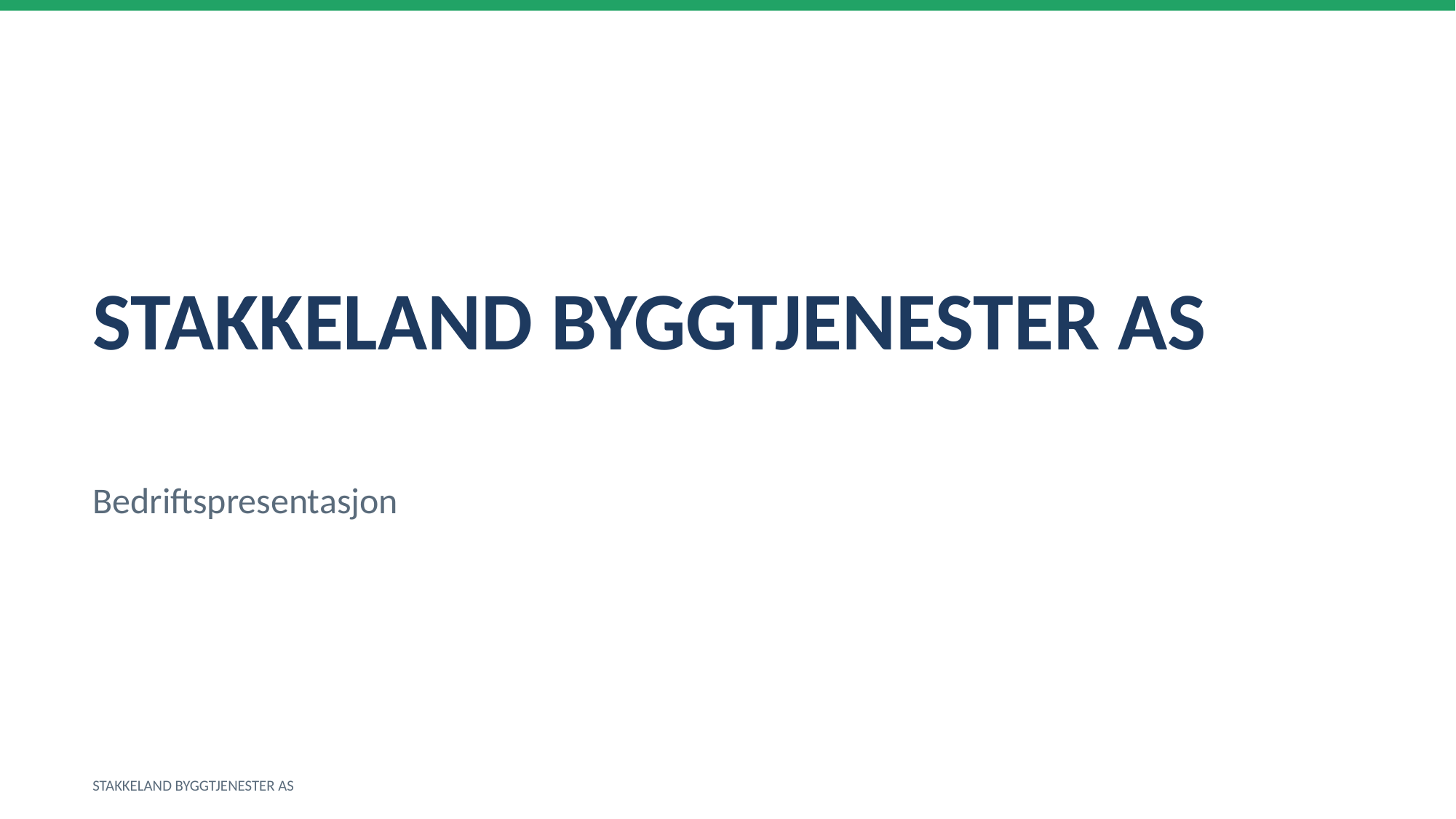

STAKKELAND BYGGTJENESTER AS
Bedriftspresentasjon
STAKKELAND BYGGTJENESTER AS